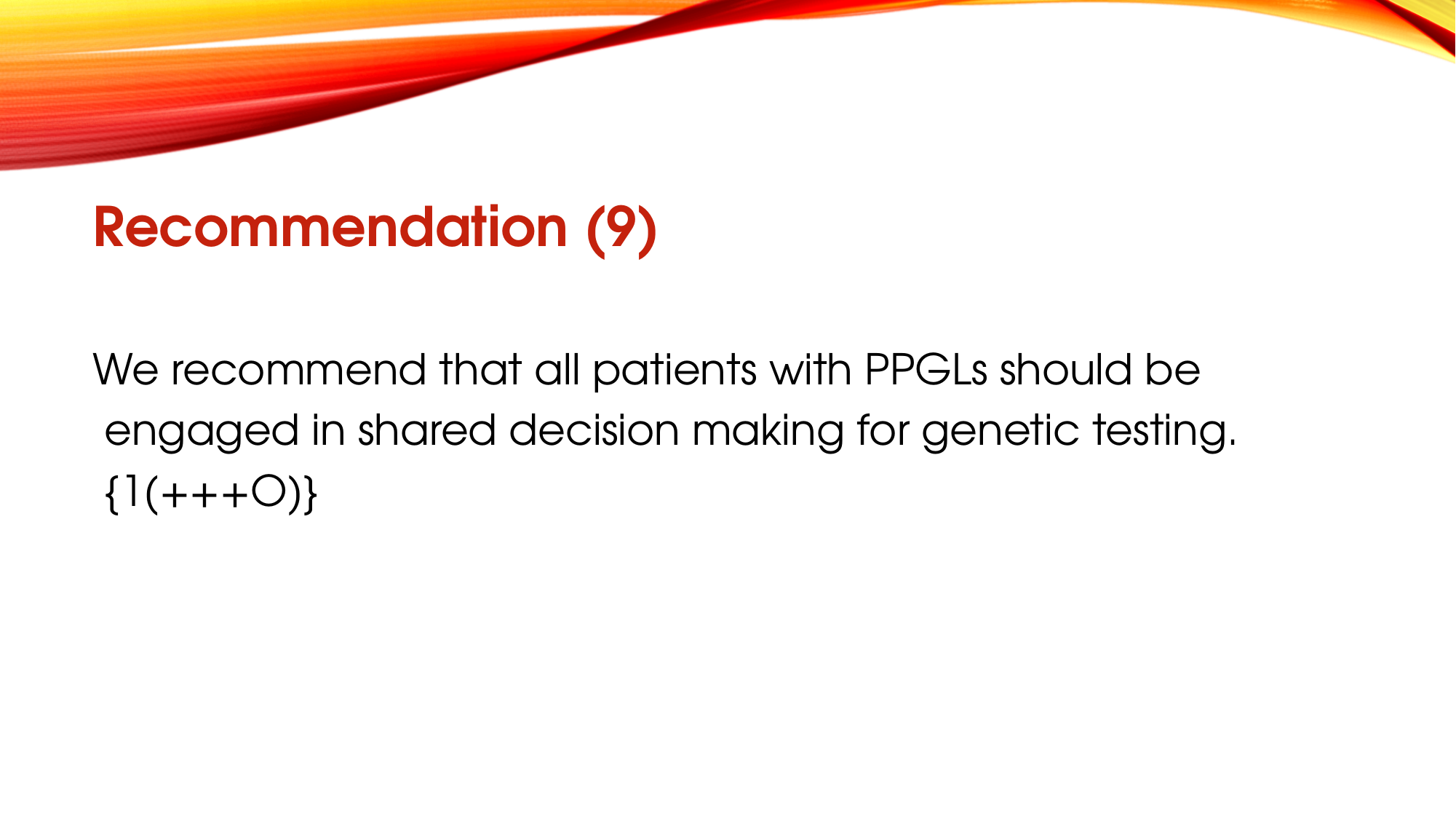

Recommendation (9)

We recommend that all patients with PPGLs should be
 engaged in shared decision making for genetic testing.
 {1(+++O)}